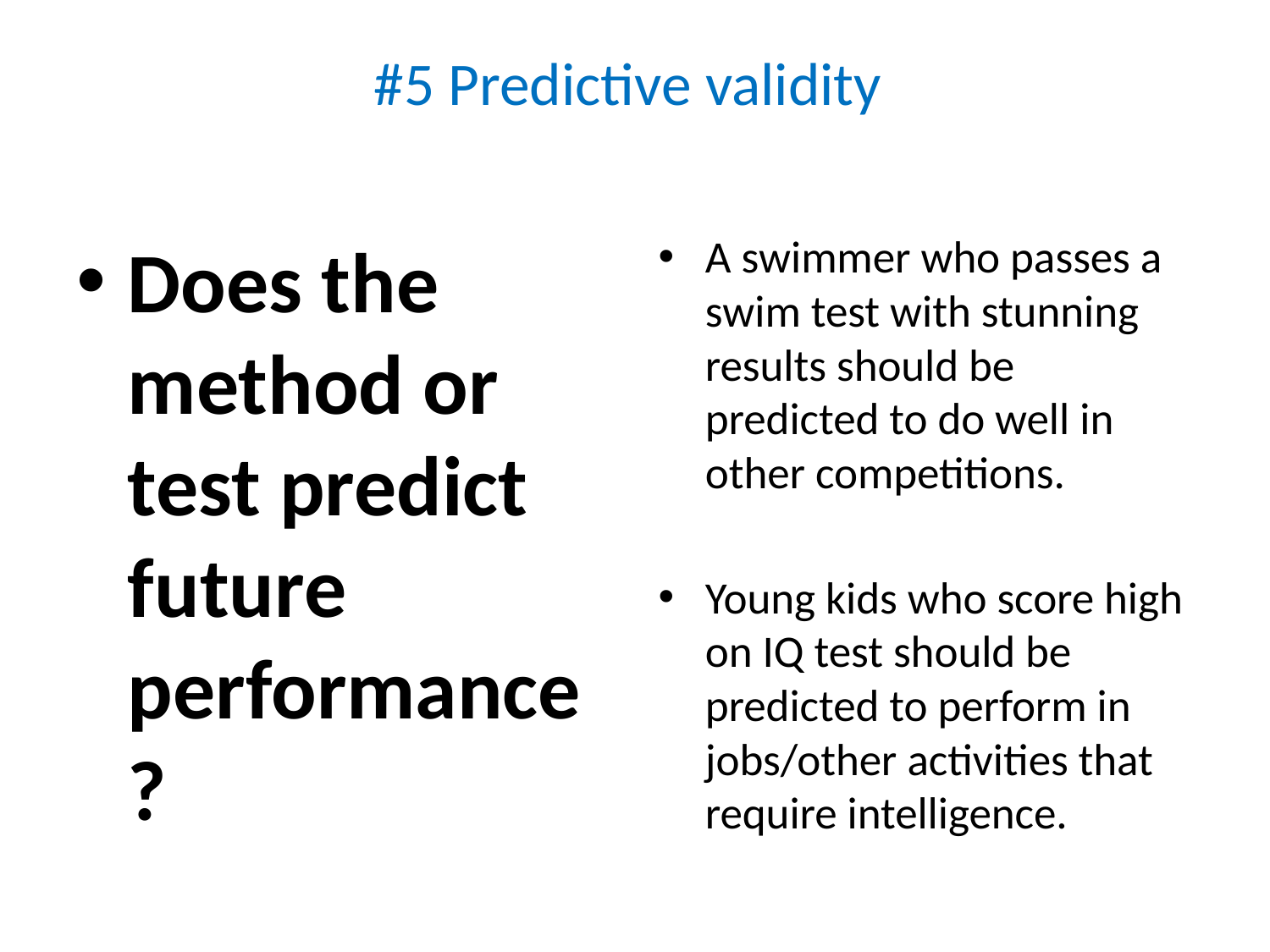

# #5 Predictive validity
Does the method or test predict future performance?
A swimmer who passes a swim test with stunning results should be predicted to do well in other competitions.

Young kids who score high on IQ test should be predicted to perform in jobs/other activities that require intelligence.